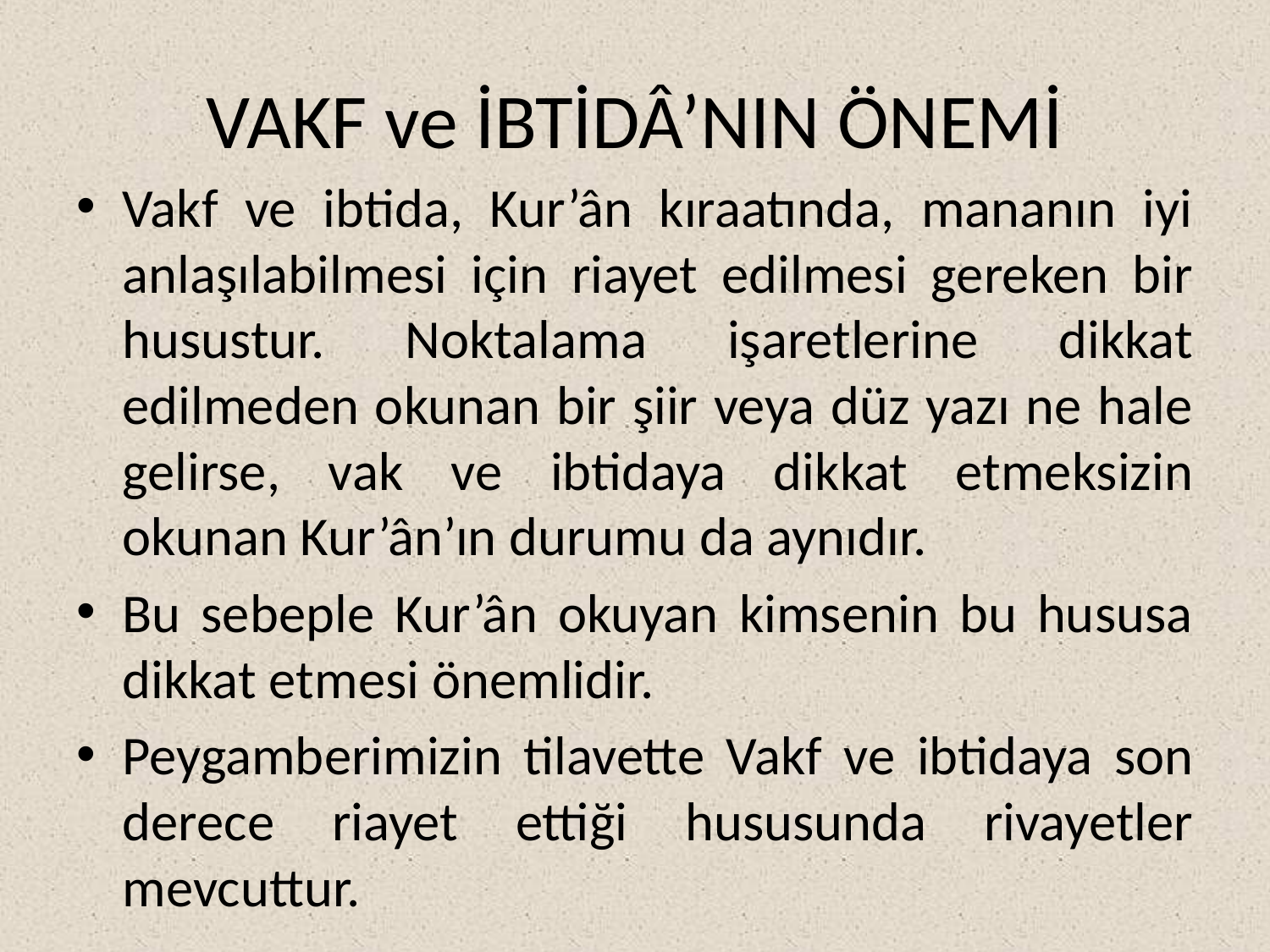

# VAKF ve İBTİDÂ’NIN ÖNEMİ
Vakf ve ibtida, Kur’ân kıraatında, mananın iyi anlaşılabilmesi için riayet edilmesi gereken bir husustur. Noktalama işaretlerine dikkat edilmeden okunan bir şiir veya düz yazı ne hale gelirse, vak ve ibtidaya dikkat etmeksizin okunan Kur’ân’ın durumu da aynıdır.
Bu sebeple Kur’ân okuyan kimsenin bu hususa dikkat etmesi önemlidir.
Peygamberimizin tilavette Vakf ve ibtidaya son derece riayet ettiği hususunda rivayetler mevcuttur.